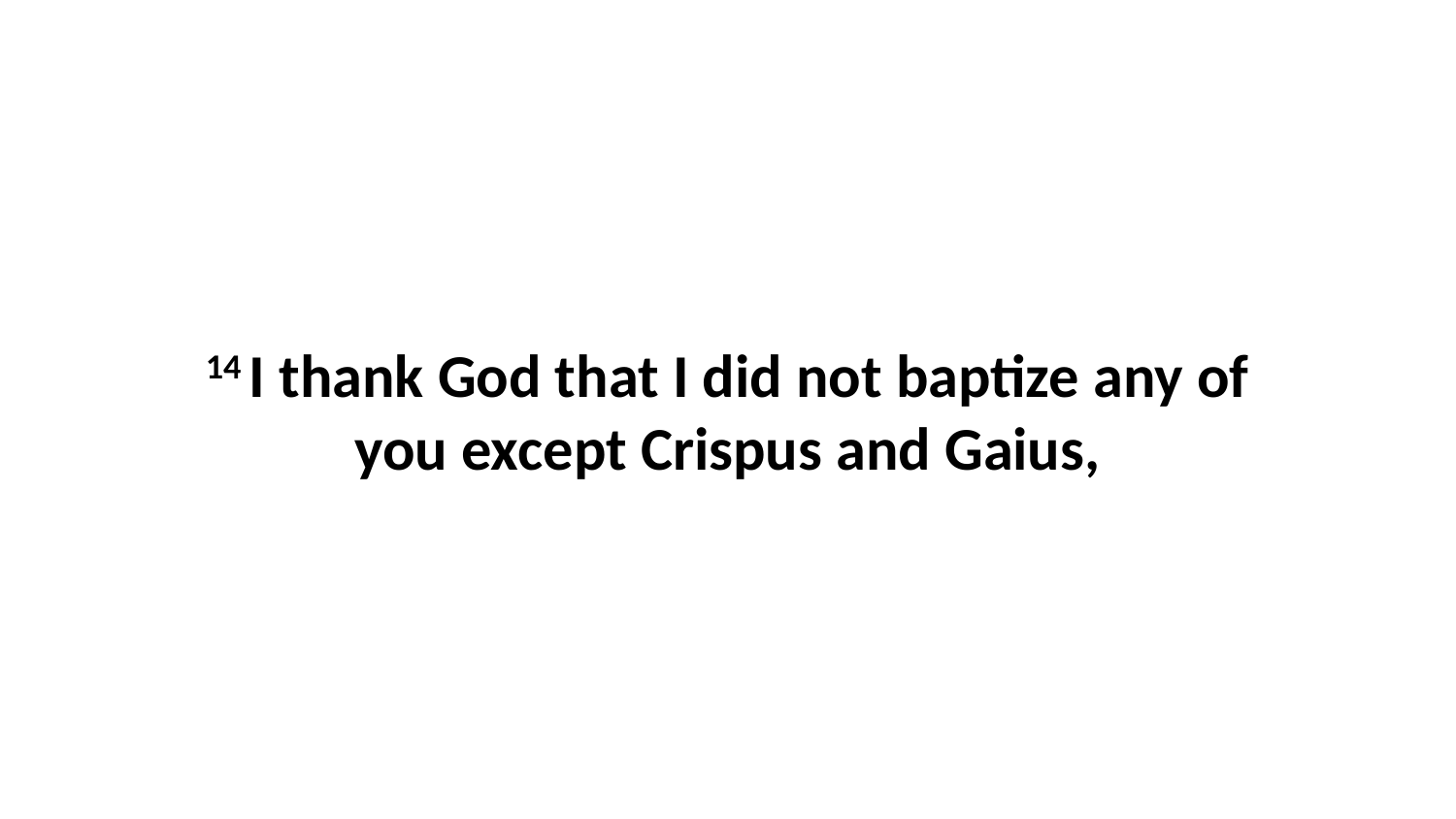

14 I thank God that I did not baptize any of you except Crispus and Gaius,